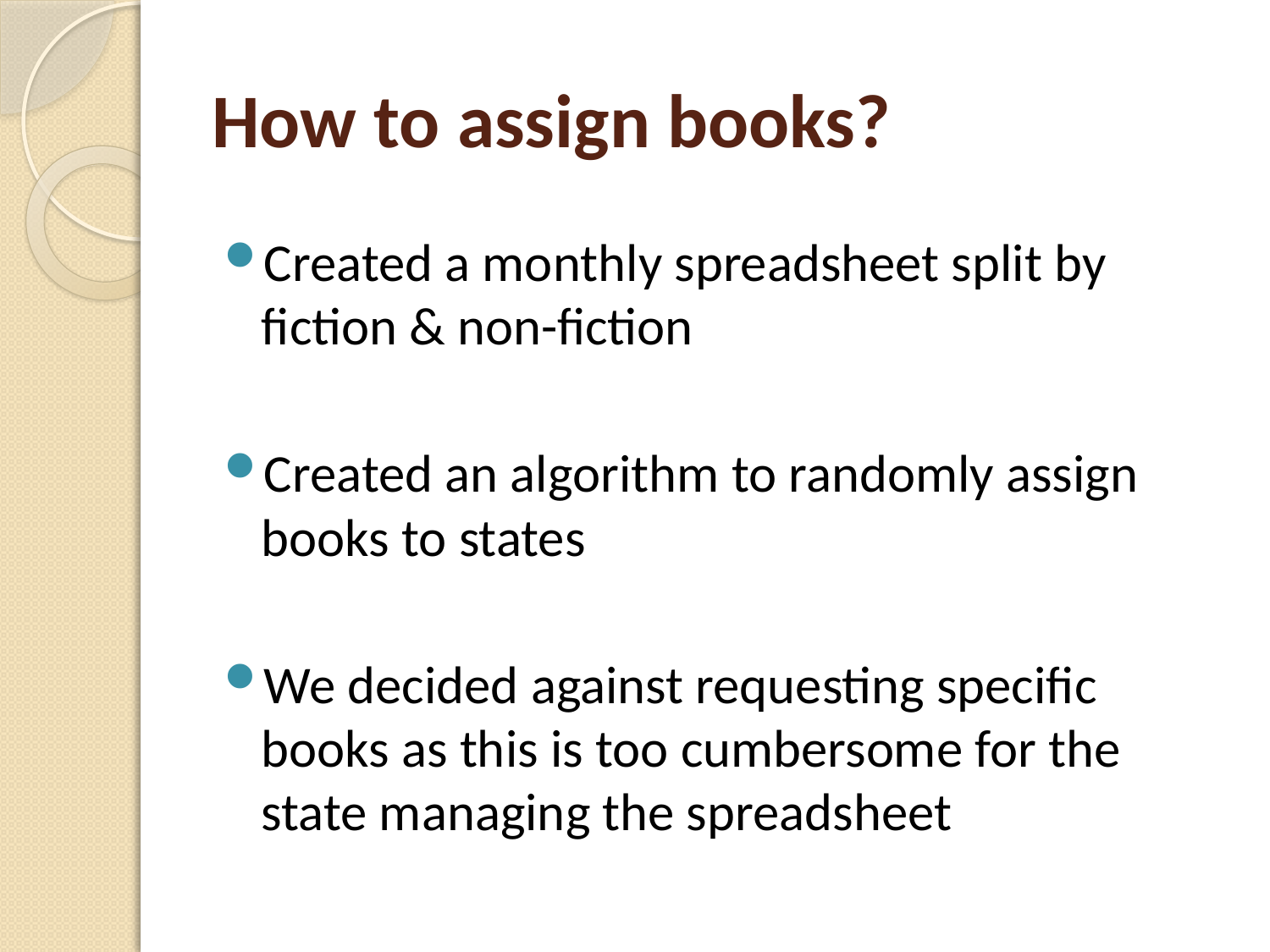

# How to assign books?
Created a monthly spreadsheet split by fiction & non-fiction

Created an algorithm to randomly assign books to states

We decided against requesting specific books as this is too cumbersome for the state managing the spreadsheet